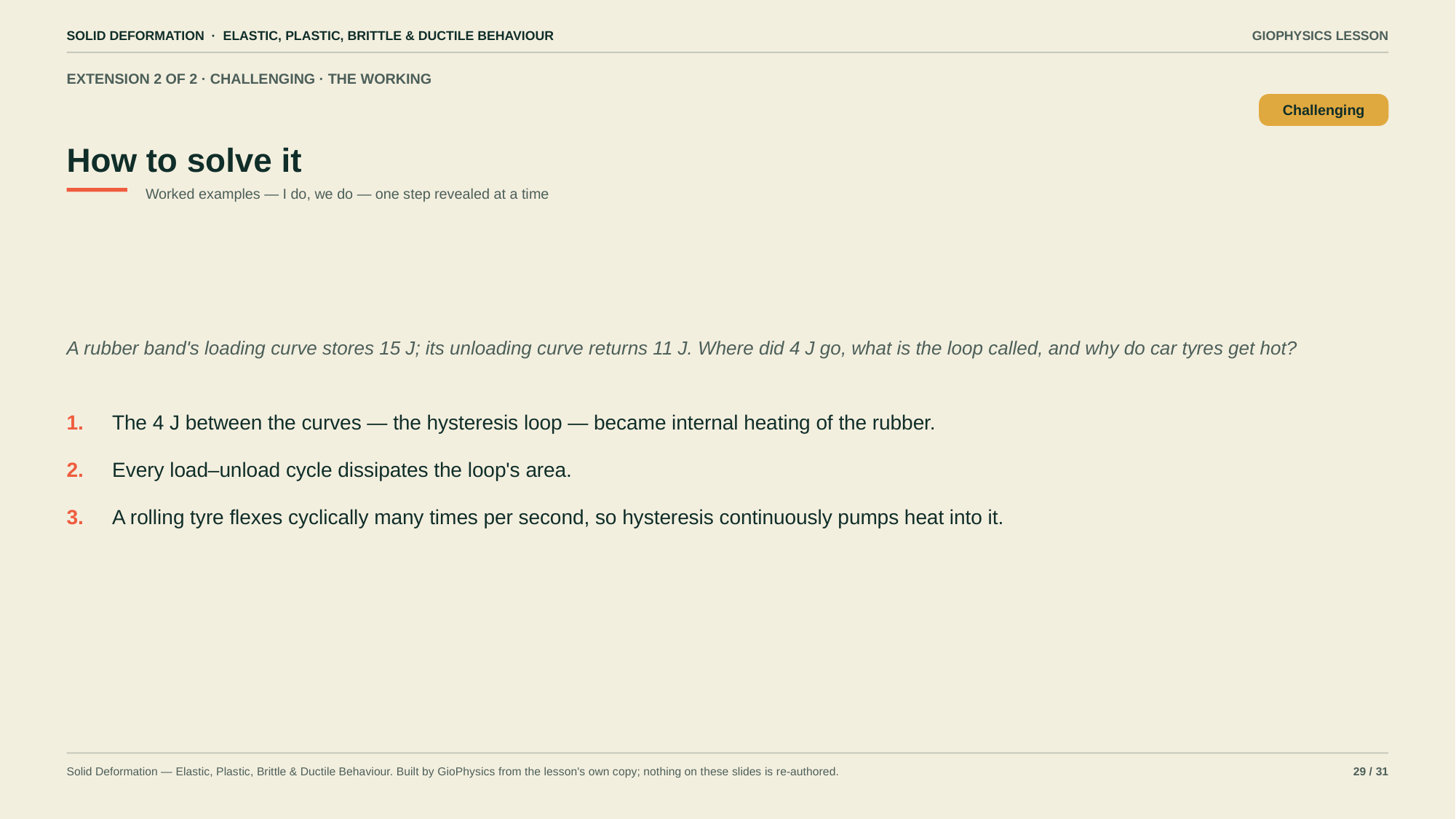

SOLID DEFORMATION  ·  ELASTIC, PLASTIC, BRITTLE & DUCTILE BEHAVIOUR
GIOPHYSICS LESSON

EXTENSION 2 OF 2 · CHALLENGING · THE WORKING
How to solve it

Challenging
Worked examples — I do, we do — one step revealed at a time

A rubber band's loading curve stores 15 J; its unloading curve returns 11 J. Where did 4 J go, what is the loop called, and why do car tyres get hot?
1.
The 4 J between the curves — the hysteresis loop — became internal heating of the rubber.
2.
Every load–unload cycle dissipates the loop's area.
3.
A rolling tyre flexes cyclically many times per second, so hysteresis continuously pumps heat into it.

Solid Deformation — Elastic, Plastic, Brittle & Ductile Behaviour. Built by GioPhysics from the lesson's own copy; nothing on these slides is re-authored.
29 / 31